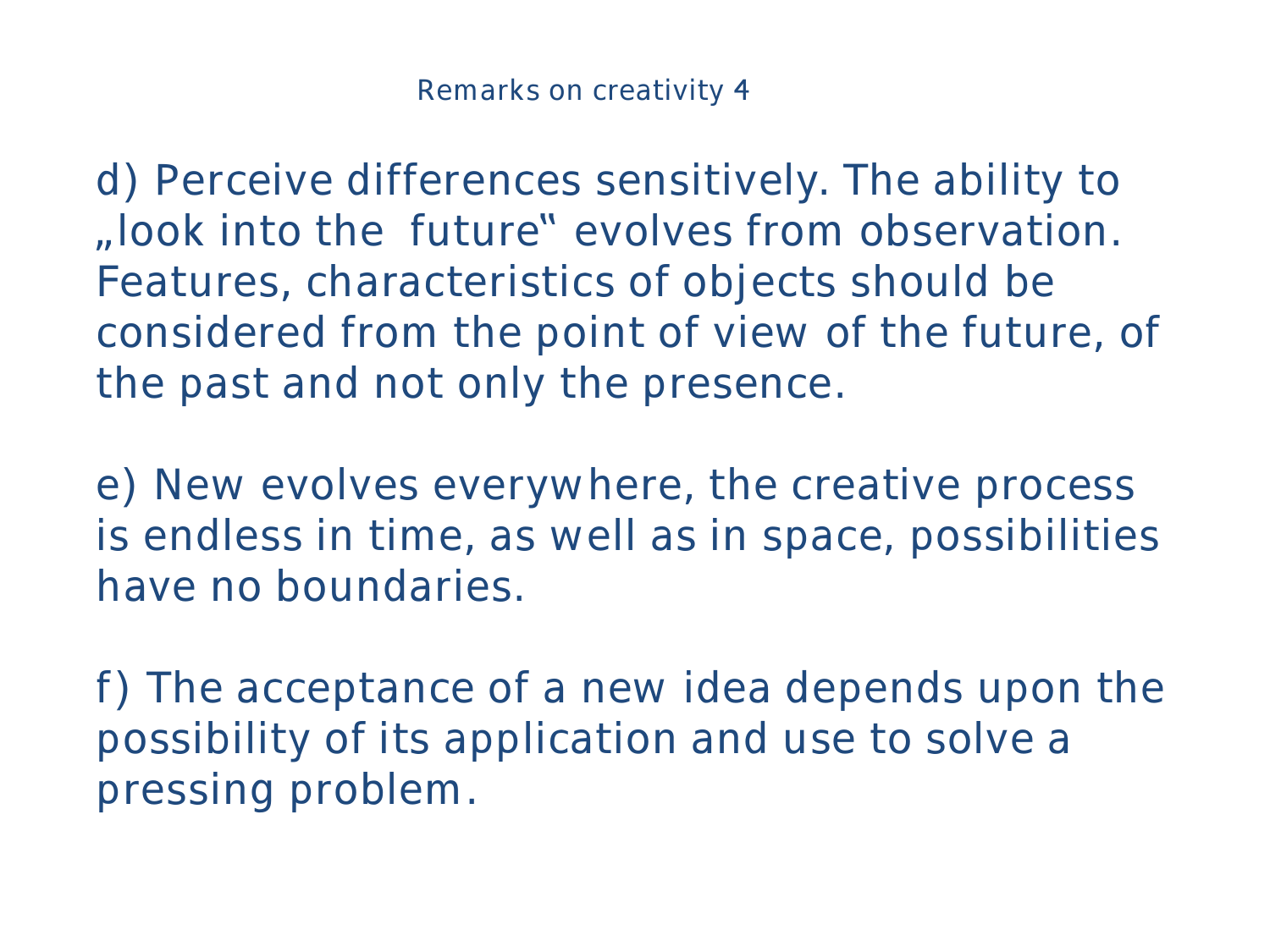

Remarks on creativity 4
d) Perceive differences sensitively. The ability to „look into the  future“ evolves from observation. Features, characteristics of objects should be considered from the point of view of the future, of the past and not only the presence.

e) New evolves everywhere, the creative process is endless in time, as well as in space, possibilities have no boundaries.

f) The acceptance of a new idea depends upon the possibility of its application and use to solve a pressing problem.